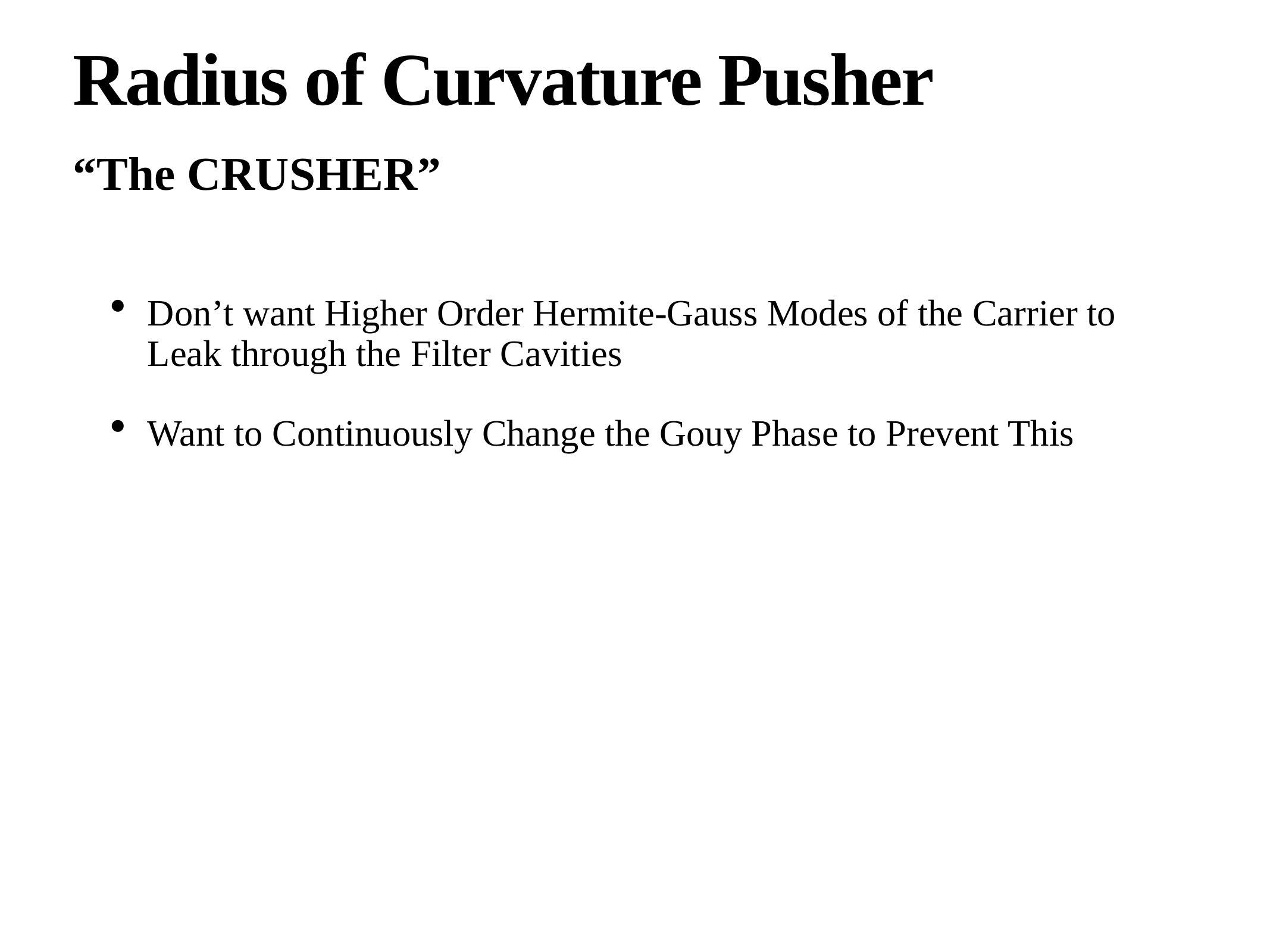

# Radius of Curvature Pusher
“The CRUSHER”
Don’t want Higher Order Hermite-Gauss Modes of the Carrier to Leak through the Filter Cavities
Want to Continuously Change the Gouy Phase to Prevent This